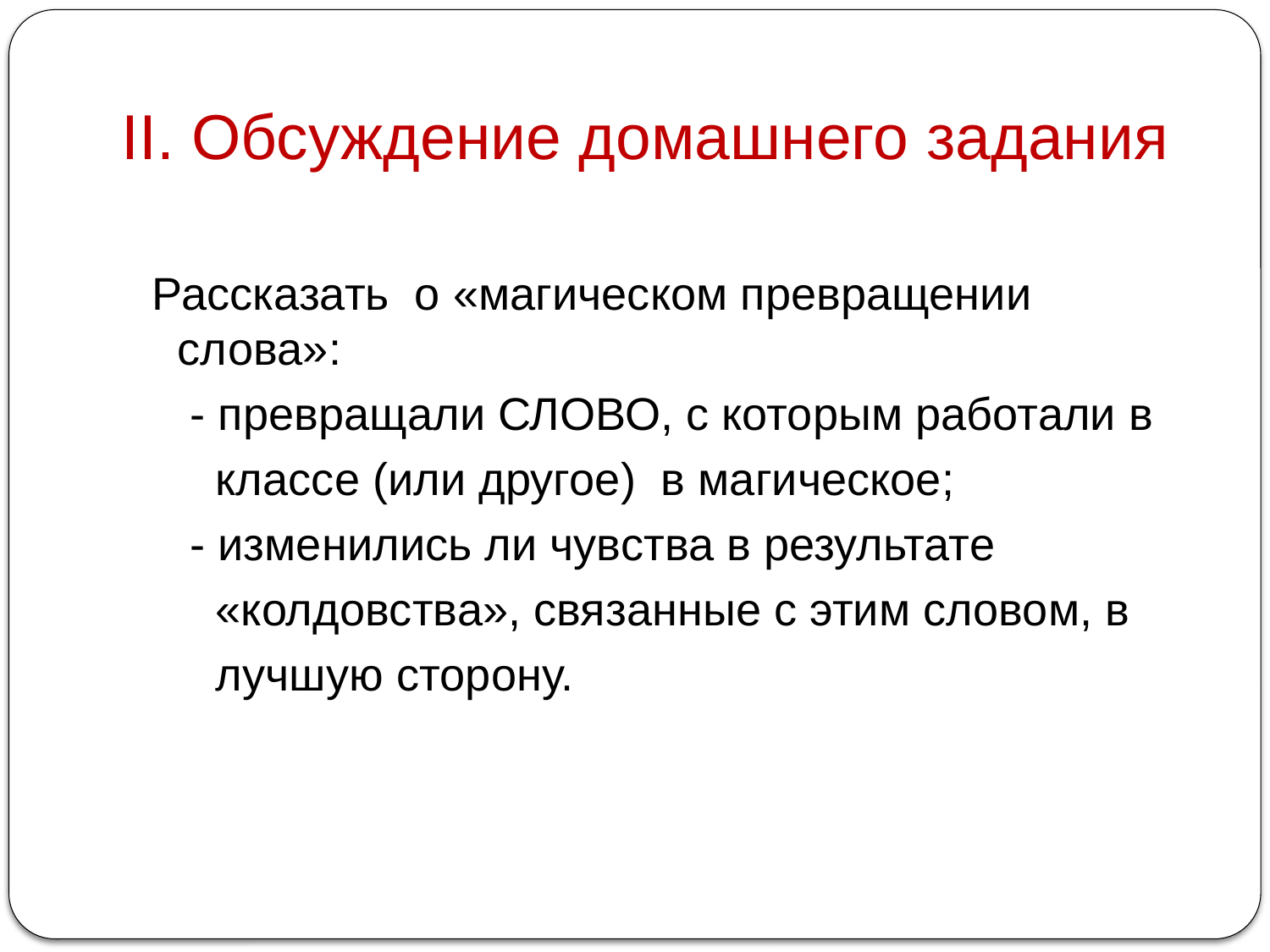

# II. Обсуждение домашнего задания
 Рассказать  о «магическом превращении слова»:
    - превращали СЛОВО, с которым работали в
      классе (или другое)  в магическое;
    - изменились ли чувства в результате
      «колдовства», связанные с этим словом, в
      лучшую сторону.